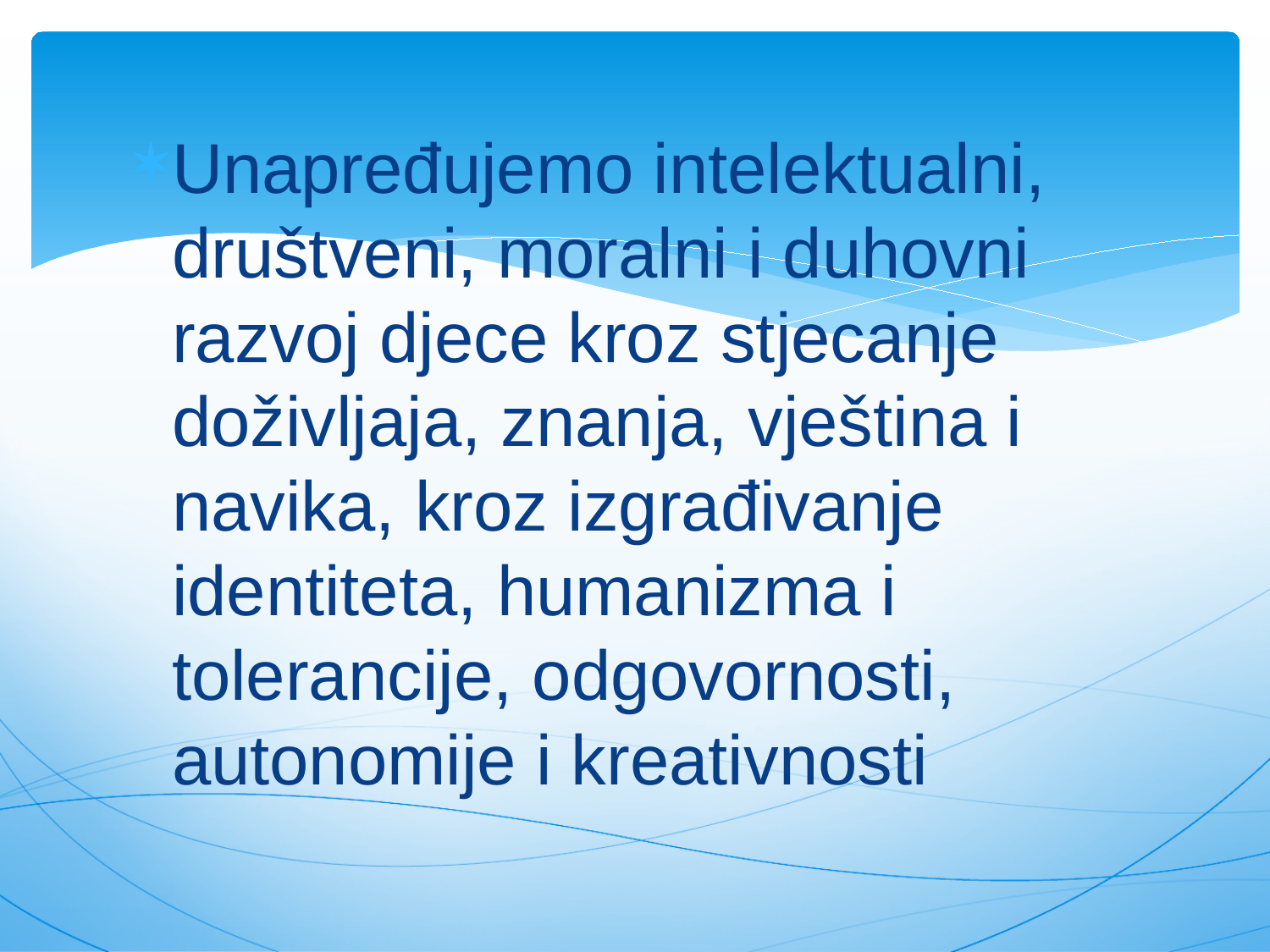

Unapređujemo intelektualni, društveni, moralni i duhovni razvoj djece kroz stjecanje doživljaja, znanja, vještina i navika, kroz izgrađivanje identiteta, humanizma i tolerancije, odgovornosti, autonomije i kreativnosti